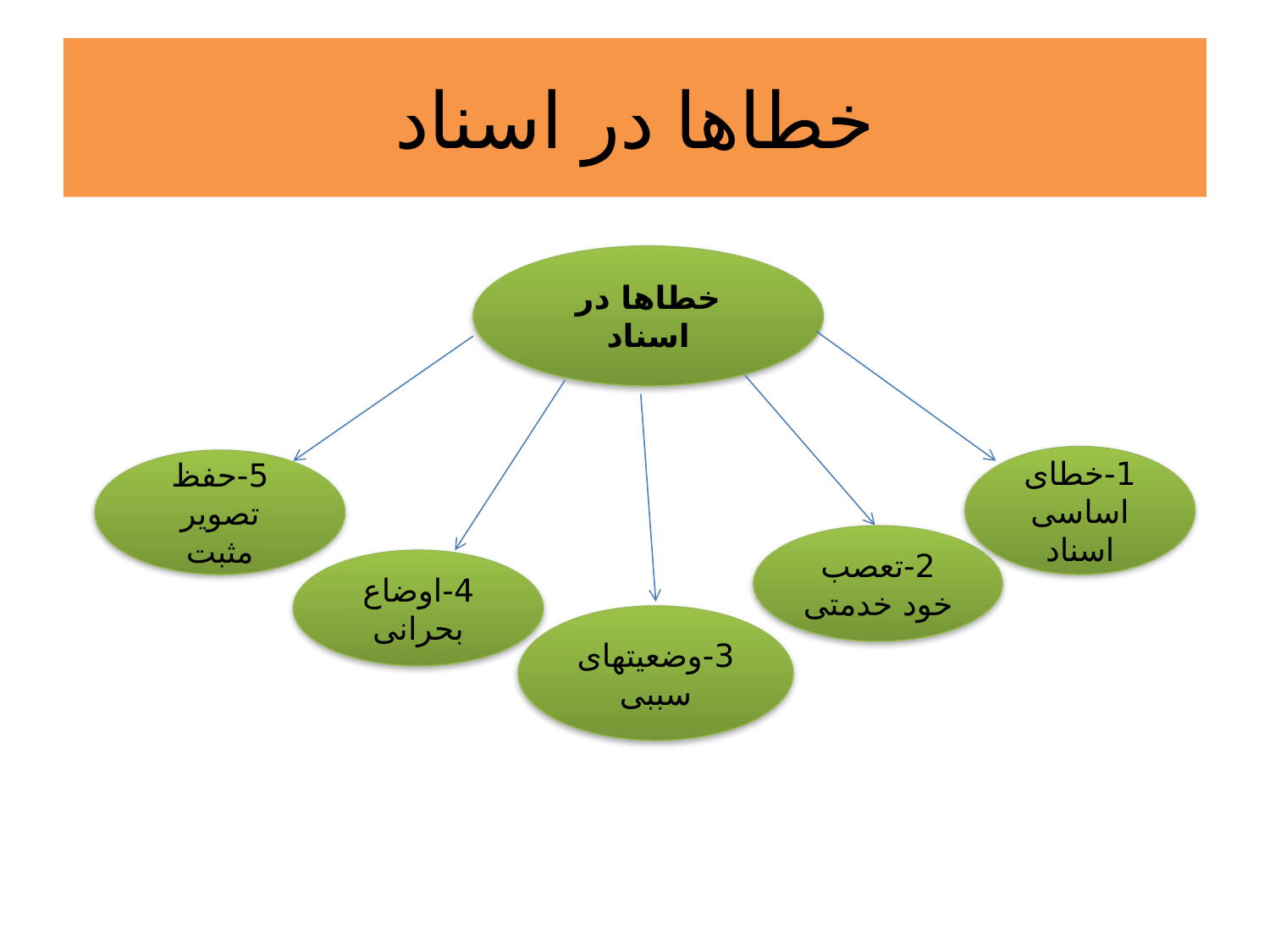

# خطاها در اسناد

خطاها در اسناد
5-حفظ تصویر مثبت
2-تعصب خود خدمتی
4-اوضاع بحرانی
3-وضعیتهای سببی
1-خطای اساسی اسناد